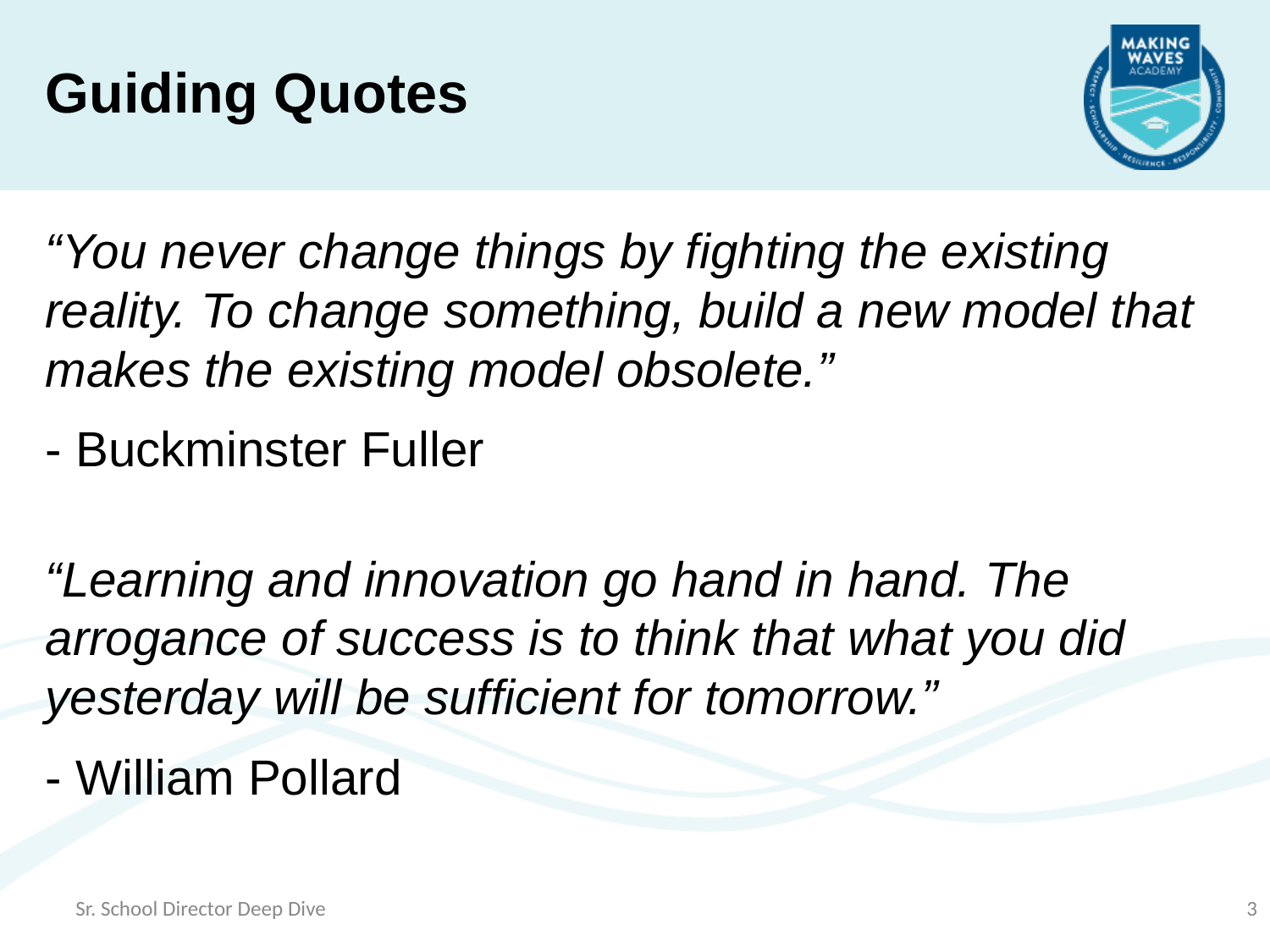

Guiding Quotes
“You never change things by fighting the existing reality. To change something, build a new model that makes the existing model obsolete.”

- Buckminster Fuller

“Learning and innovation go hand in hand. The arrogance of success is to think that what you did yesterday will be sufficient for tomorrow.”

- William Pollard

Sr. School Director Deep Dive
3